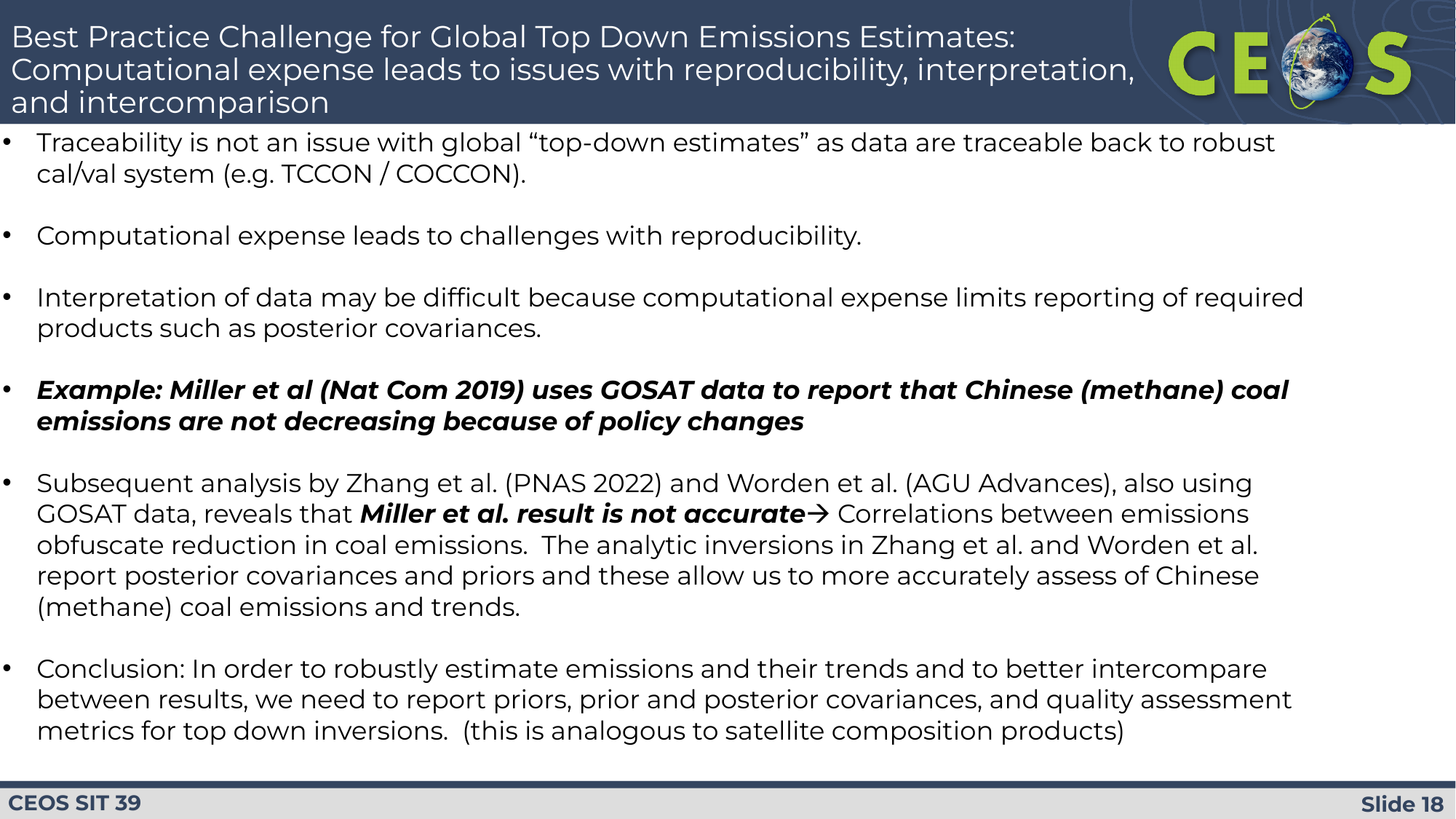

# Best Practice Challenge for Global Top Down Emissions Estimates: Computational expense leads to issues with reproducibility, interpretation, and intercomparison
Traceability is not an issue with global “top-down estimates” as data are traceable back to robust cal/val system (e.g. TCCON / COCCON).

Computational expense leads to challenges with reproducibility.

Interpretation of data may be difficult because computational expense limits reporting of required products such as posterior covariances.

Example: Miller et al (Nat Com 2019) uses GOSAT data to report that Chinese (methane) coal emissions are not decreasing because of policy changes

Subsequent analysis by Zhang et al. (PNAS 2022) and Worden et al. (AGU Advances), also using GOSAT data, reveals that Miller et al. result is not accurate🡪 Correlations between emissions obfuscate reduction in coal emissions.  The analytic inversions in Zhang et al. and Worden et al. report posterior covariances and priors and these allow us to more accurately assess of Chinese (methane) coal emissions and trends.

Conclusion: In order to robustly estimate emissions and their trends and to better intercompare between results, we need to report priors, prior and posterior covariances, and quality assessment metrics for top down inversions.  (this is analogous to satellite composition products)